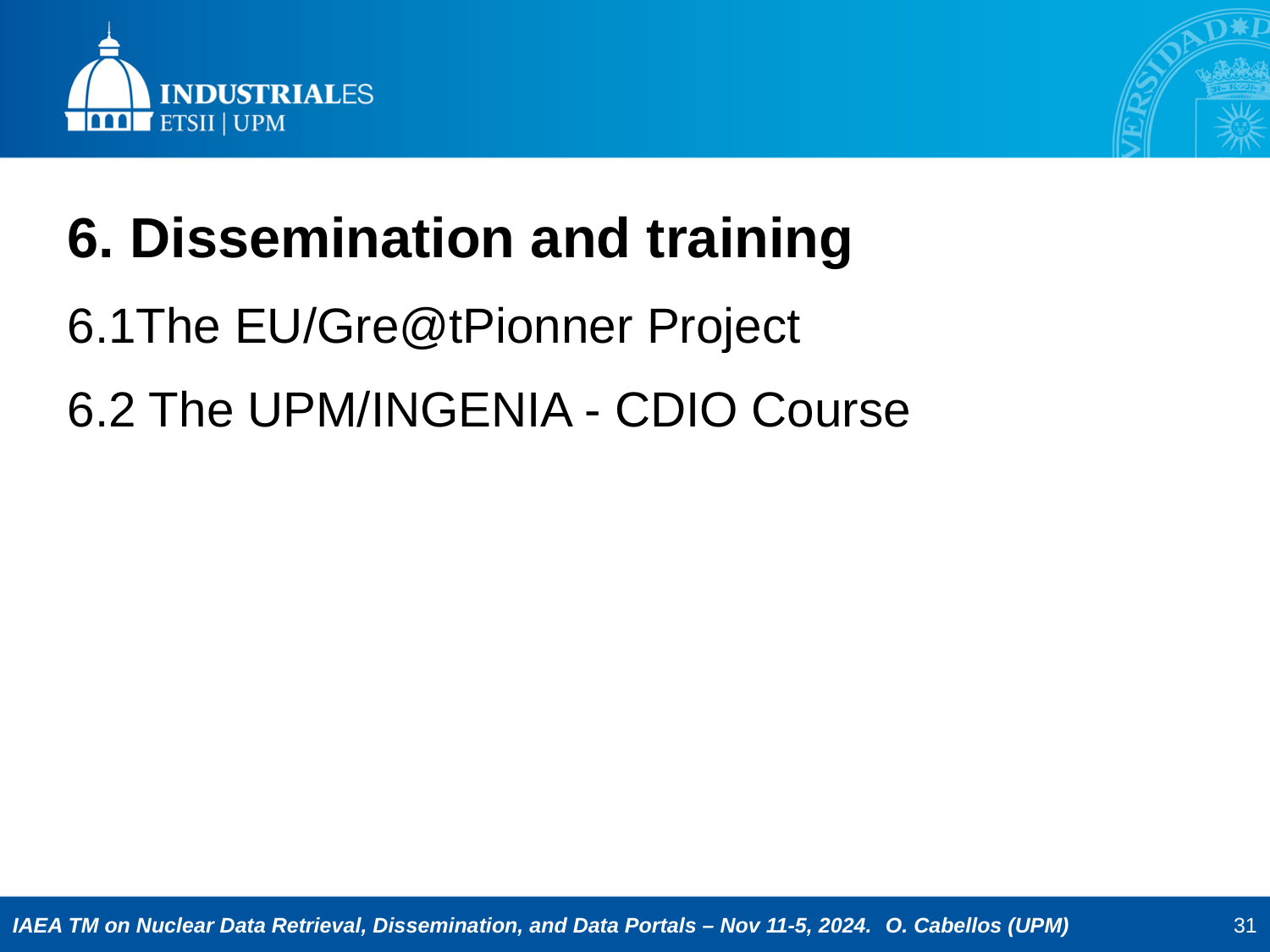

6. Dissemination and training
6.1The EU/Gre@tPionner Project
6.2 The UPM/INGENIA - CDIO Course
31